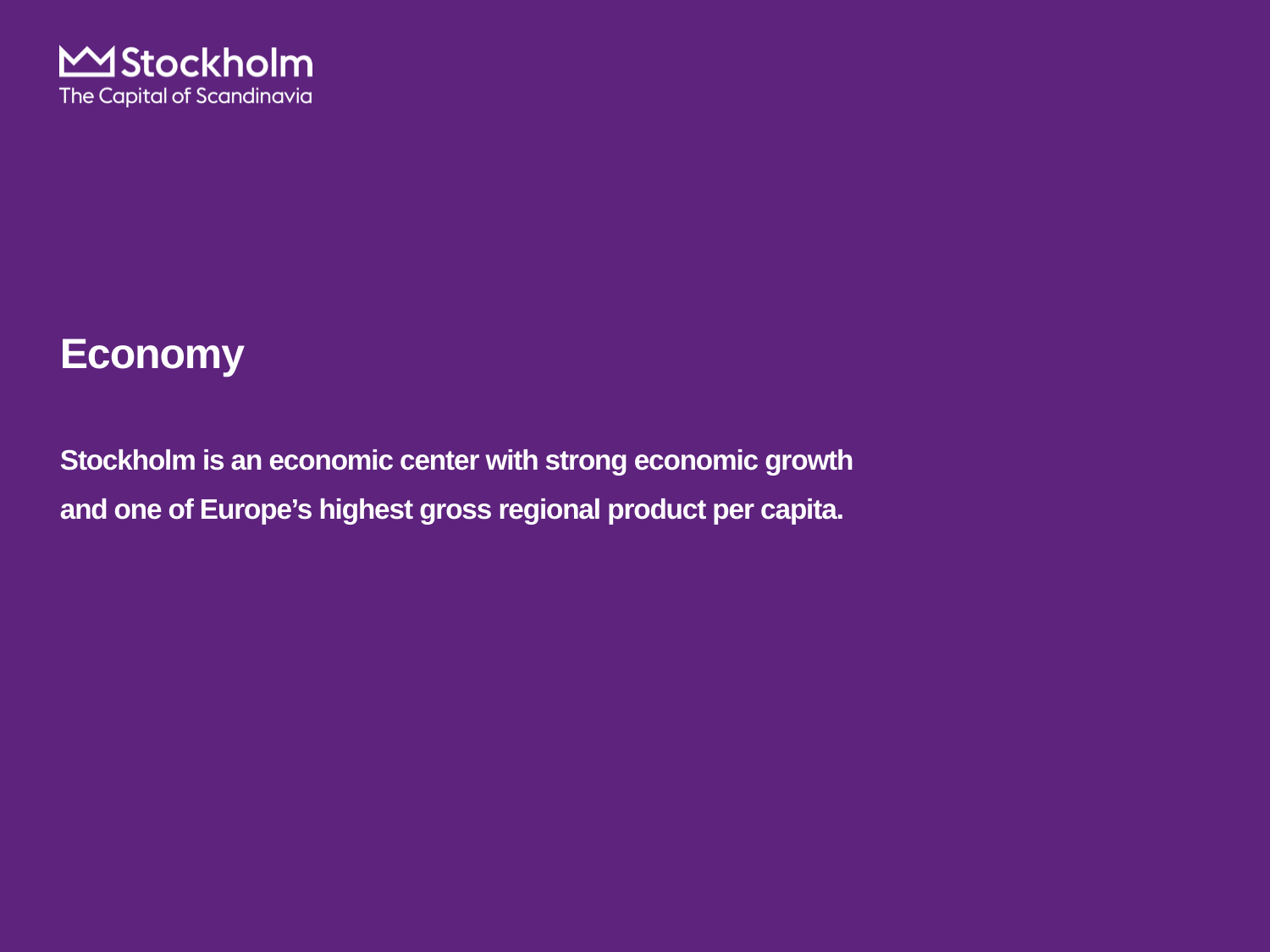

# Economy Stockholm is an economic center with strong economic growth and one of Europe’s highest gross regional product per capita.